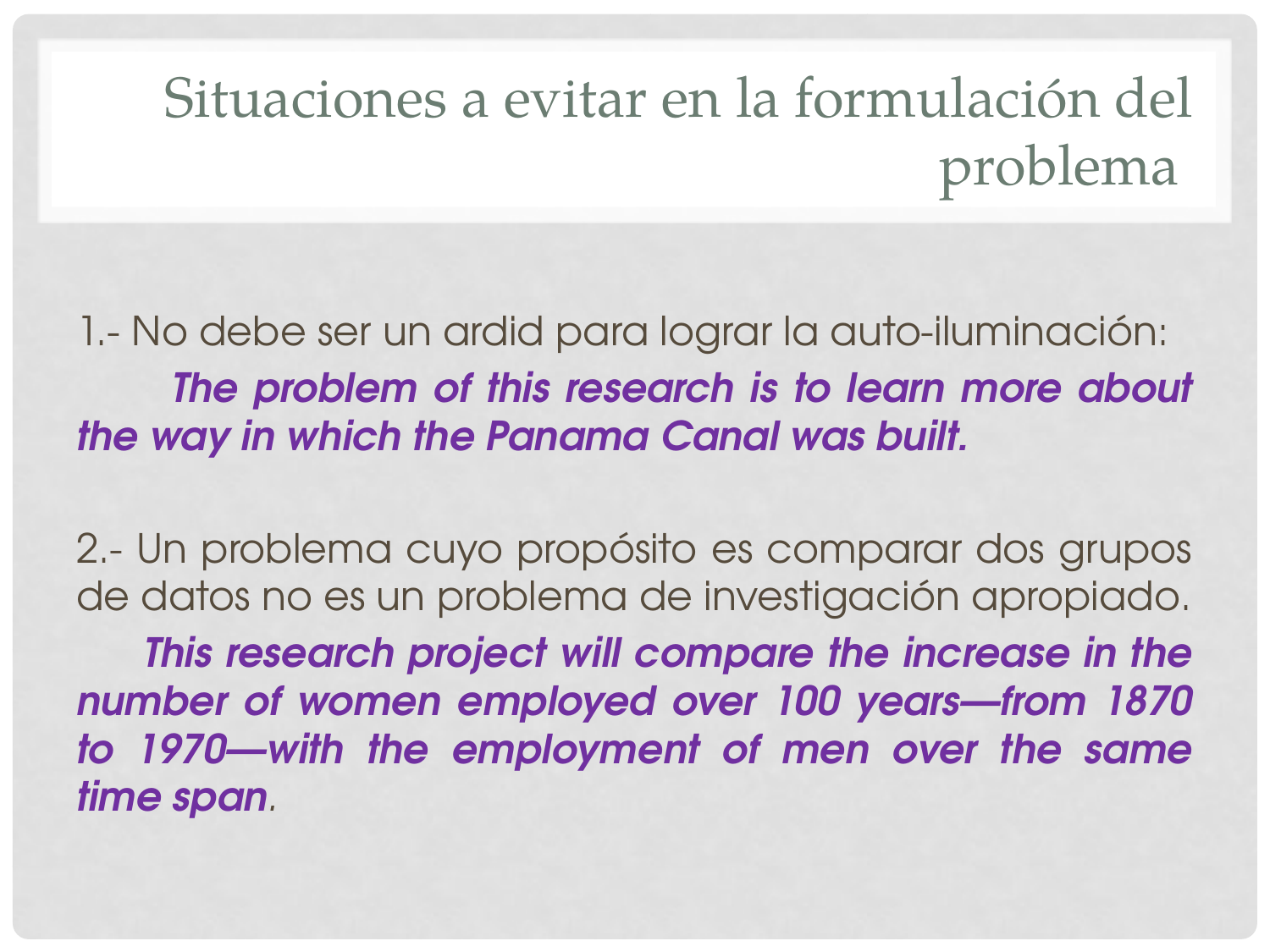

# Situaciones a evitar en la formulación del problema

1.- No debe ser un ardid para lograr la auto-iluminación:
      The problem of this research is to learn more about the way in which the Panama Canal was built.

2.- Un problema cuyo propósito es comparar dos grupos de datos no es un problema de investigación apropiado.
     This research project will compare the increase in the number of women employed over 100 years—from 1870 to 1970—with the employment of men over the same time span.